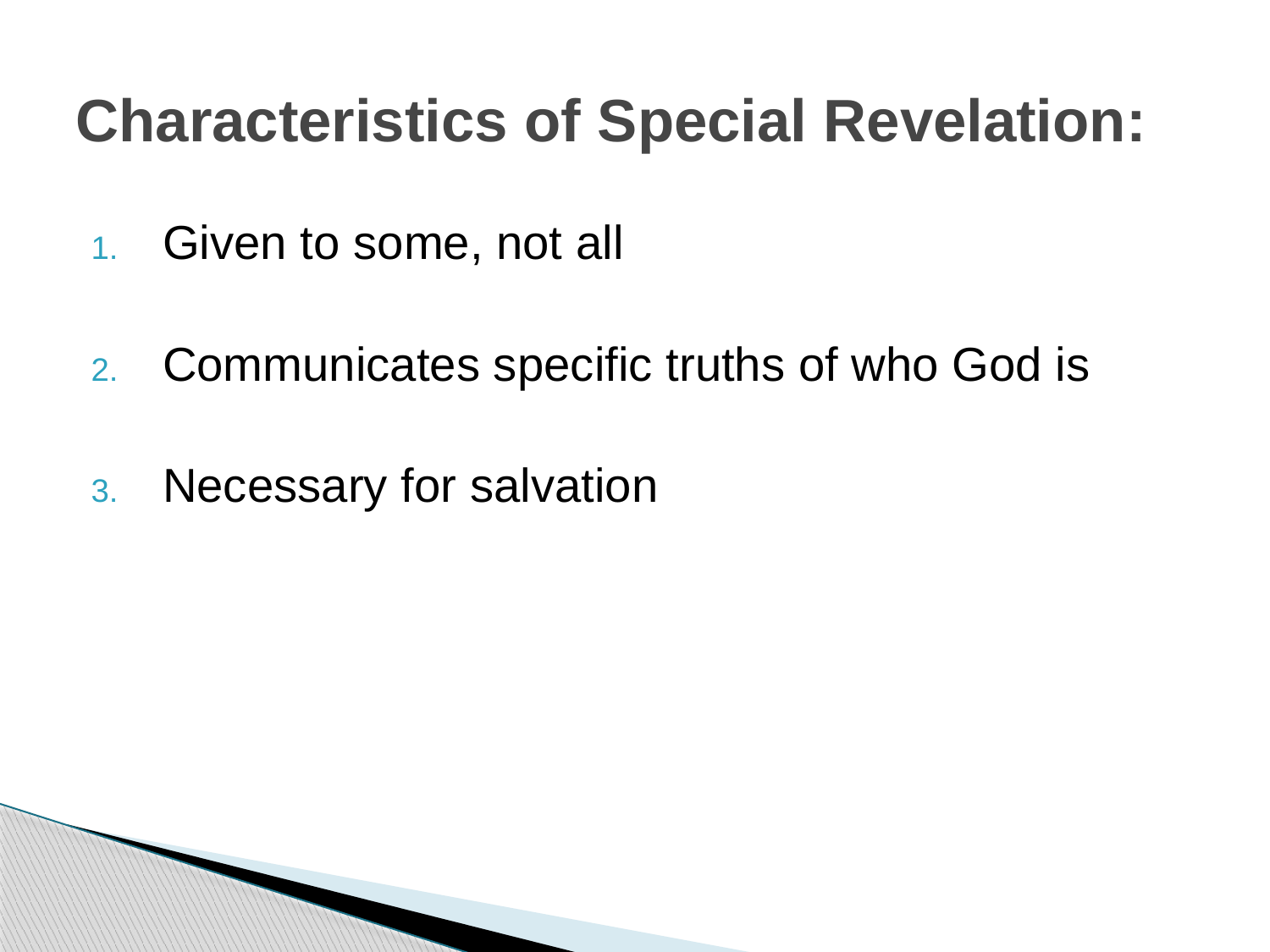

# Characteristics of Special Revelation:
Given to some, not all
Communicates specific truths of who God is
Necessary for salvation